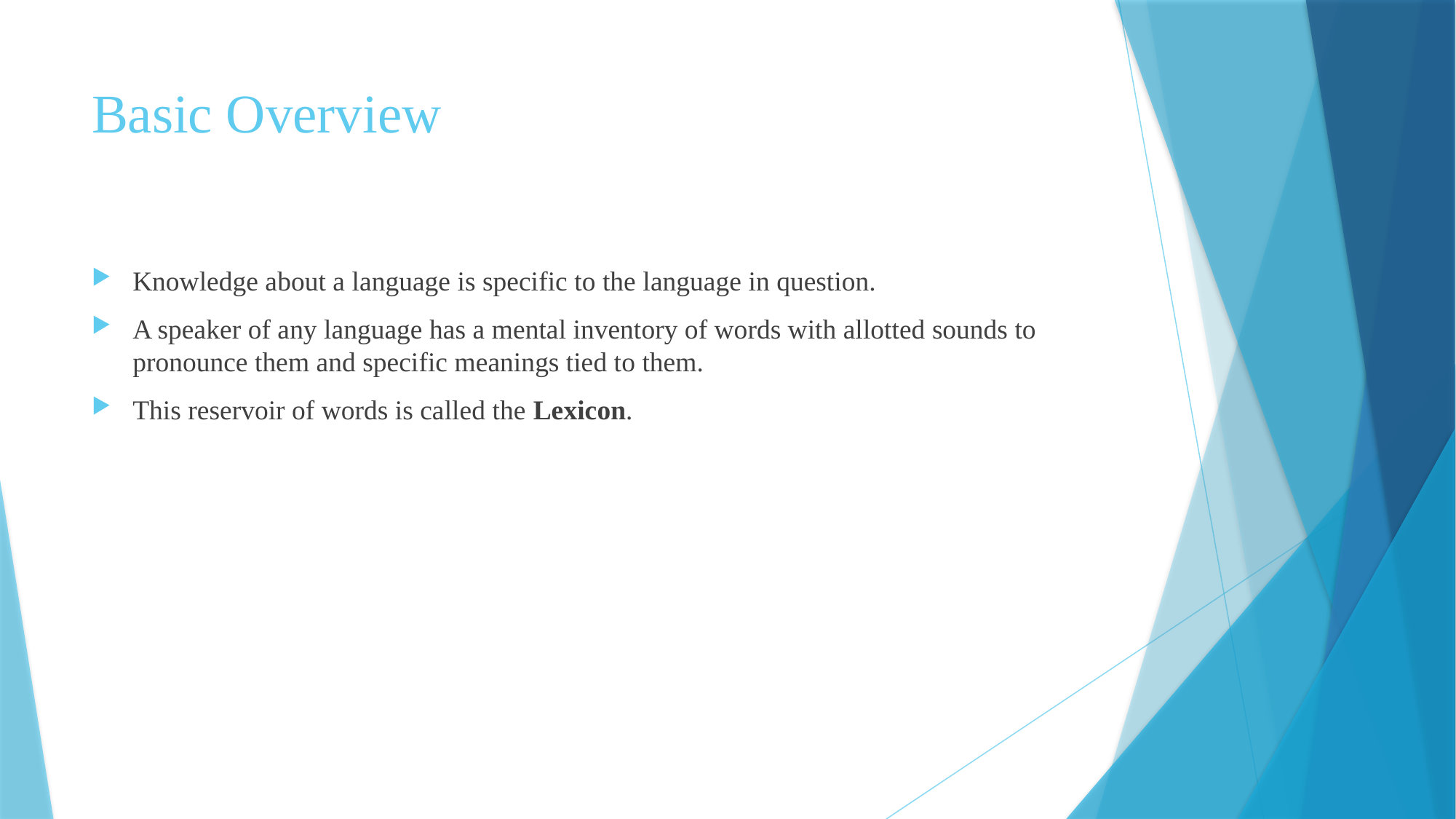

# Basic Overview
Knowledge about a language is specific to the language in question.
A speaker of any language has a mental inventory of words with allotted sounds to pronounce them and specific meanings tied to them.
This reservoir of words is called the Lexicon.